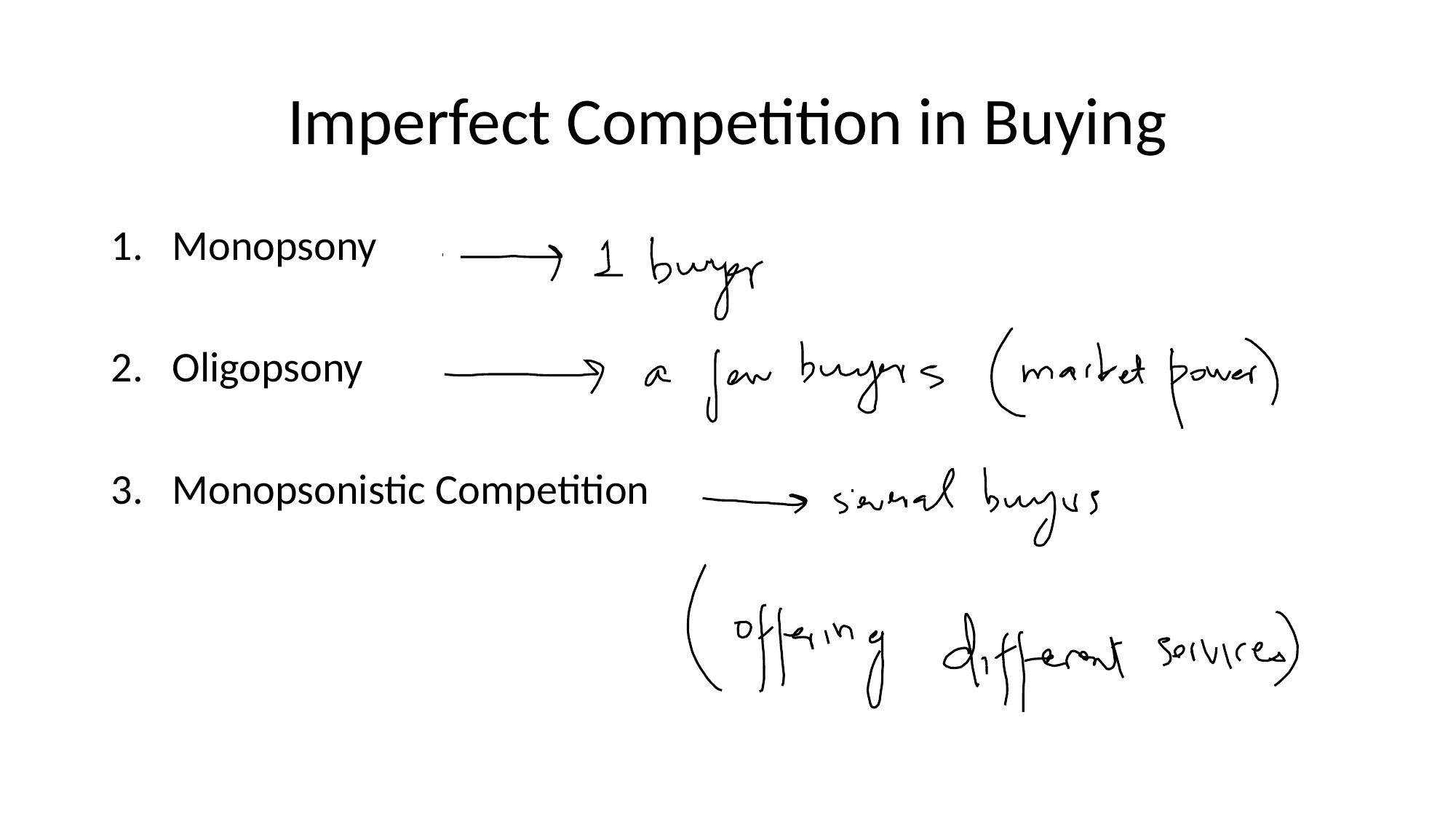

# Imperfect Competition in Buying
Monopsony

Oligopsony

Monopsonistic Competition